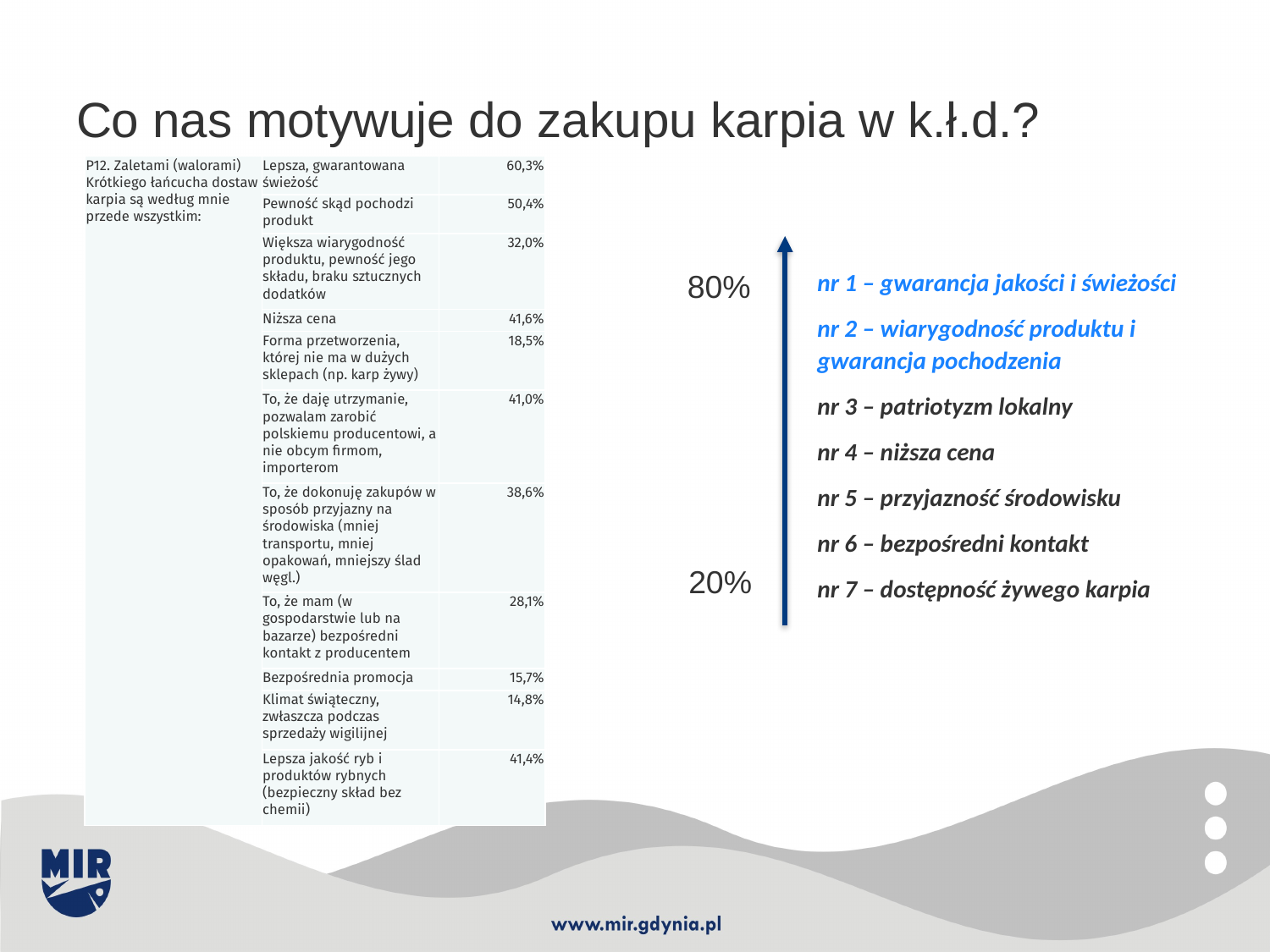

Co nas motywuje do zakupu karpia w k.ł.d.?
| P12. Zaletami (walorami) Krótkiego łańcucha dostaw karpia są według mnie przede wszystkim: | Lepsza, gwarantowana świeżość | 60,3% |
| --- | --- | --- |
|  | Pewność skąd pochodzi produkt | 50,4% |
|  | Większa wiarygodność produktu, pewność jego składu, braku sztucznych dodatków | 32,0% |
|  | Niższa cena | 41,6% |
|  | Forma przetworzenia, której nie ma w dużych sklepach (np. karp żywy) | 18,5% |
|  | To, że daję utrzymanie, pozwalam zarobić polskiemu producentowi, a nie obcym firmom, importerom | 41,0% |
|  | To, że dokonuję zakupów w sposób przyjazny na środowiska (mniej transportu, mniej opakowań, mniejszy ślad węgl.) | 38,6% |
|  | To, że mam (w gospodarstwie lub na bazarze) bezpośredni kontakt z producentem | 28,1% |
|  | Bezpośrednia promocja | 15,7% |
|  | Klimat świąteczny, zwłaszcza podczas sprzedaży wigilijnej | 14,8% |
|  | Lepsza jakość ryb i produktów rybnych (bezpieczny skład bez chemii) | 41,4% |
nr 1 – gwarancja jakości i świeżości
nr 2 – wiarygodność produktu i gwarancja pochodzenia
nr 3 – patriotyzm lokalny
nr 4 – niższa cena
nr 5 – przyjazność środowisku
nr 6 – bezpośredni kontakt
nr 7 – dostępność żywego karpia
80%
20%